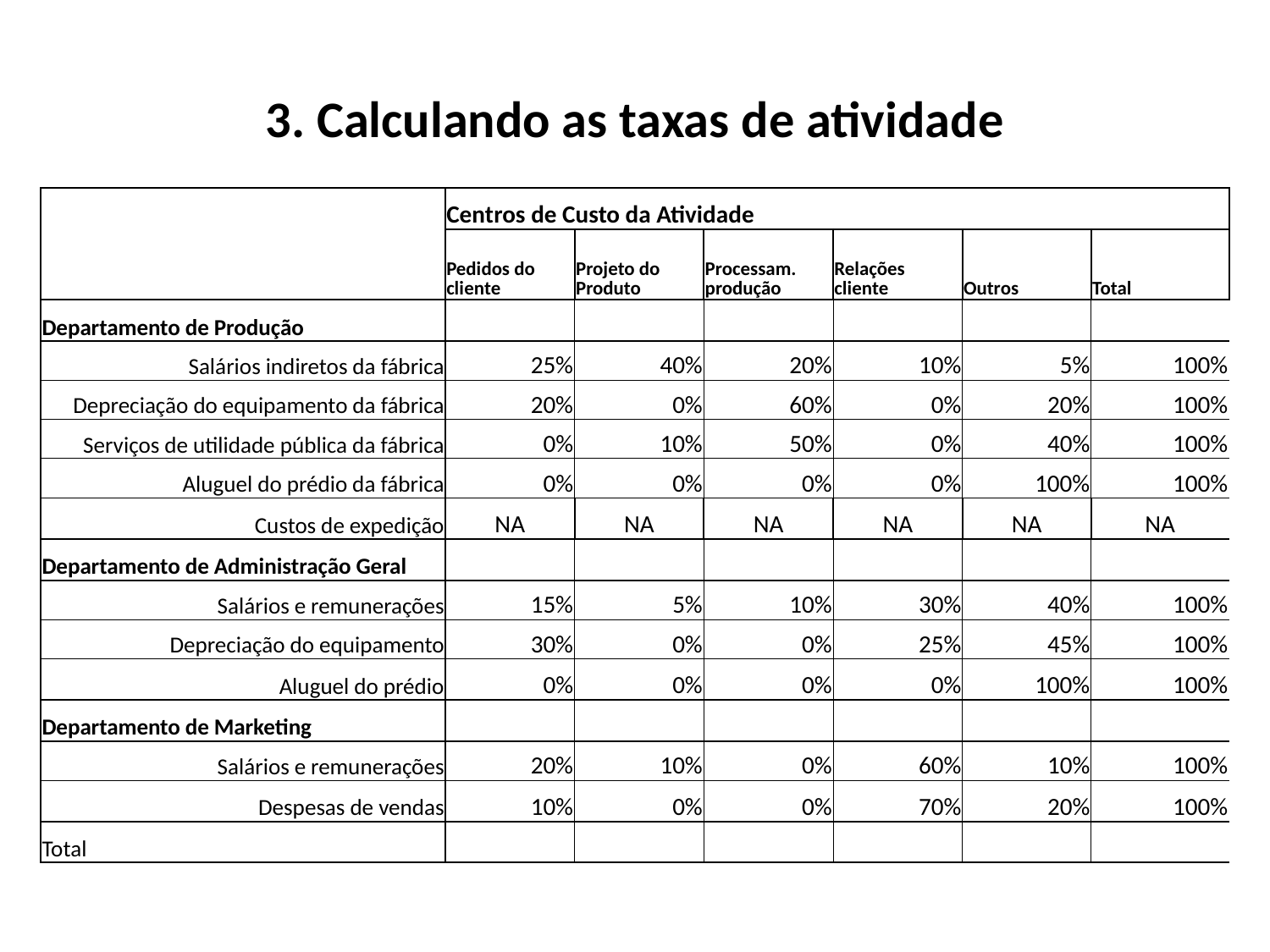

# 3. Calculando as taxas de atividade
|  | Centros de Custo da Atividade |  |  |  |  |  |
| --- | --- | --- | --- | --- | --- | --- |
|  | Pedidos do cliente | Projeto do Produto | Processam. produção | Relações cliente | Outros | Total |
| Departamento de Produção |  |  |  |  |  |  |
| Salários indiretos da fábrica | 25% | 40% | 20% | 10% | 5% | 100% |
| Depreciação do equipamento da fábrica | 20% | 0% | 60% | 0% | 20% | 100% |
| Serviços de utilidade pública da fábrica | 0% | 10% | 50% | 0% | 40% | 100% |
| Aluguel do prédio da fábrica | 0% | 0% | 0% | 0% | 100% | 100% |
| Custos de expedição | NA | NA | NA | NA | NA | NA |
| Departamento de Administração Geral |  |  |  |  |  |  |
| Salários e remunerações | 15% | 5% | 10% | 30% | 40% | 100% |
| Depreciação do equipamento | 30% | 0% | 0% | 25% | 45% | 100% |
| Aluguel do prédio | 0% | 0% | 0% | 0% | 100% | 100% |
| Departamento de Marketing |  |  |  |  |  |  |
| Salários e remunerações | 20% | 10% | 0% | 60% | 10% | 100% |
| Despesas de vendas | 10% | 0% | 0% | 70% | 20% | 100% |
| Total |  |  |  |  |  |  |